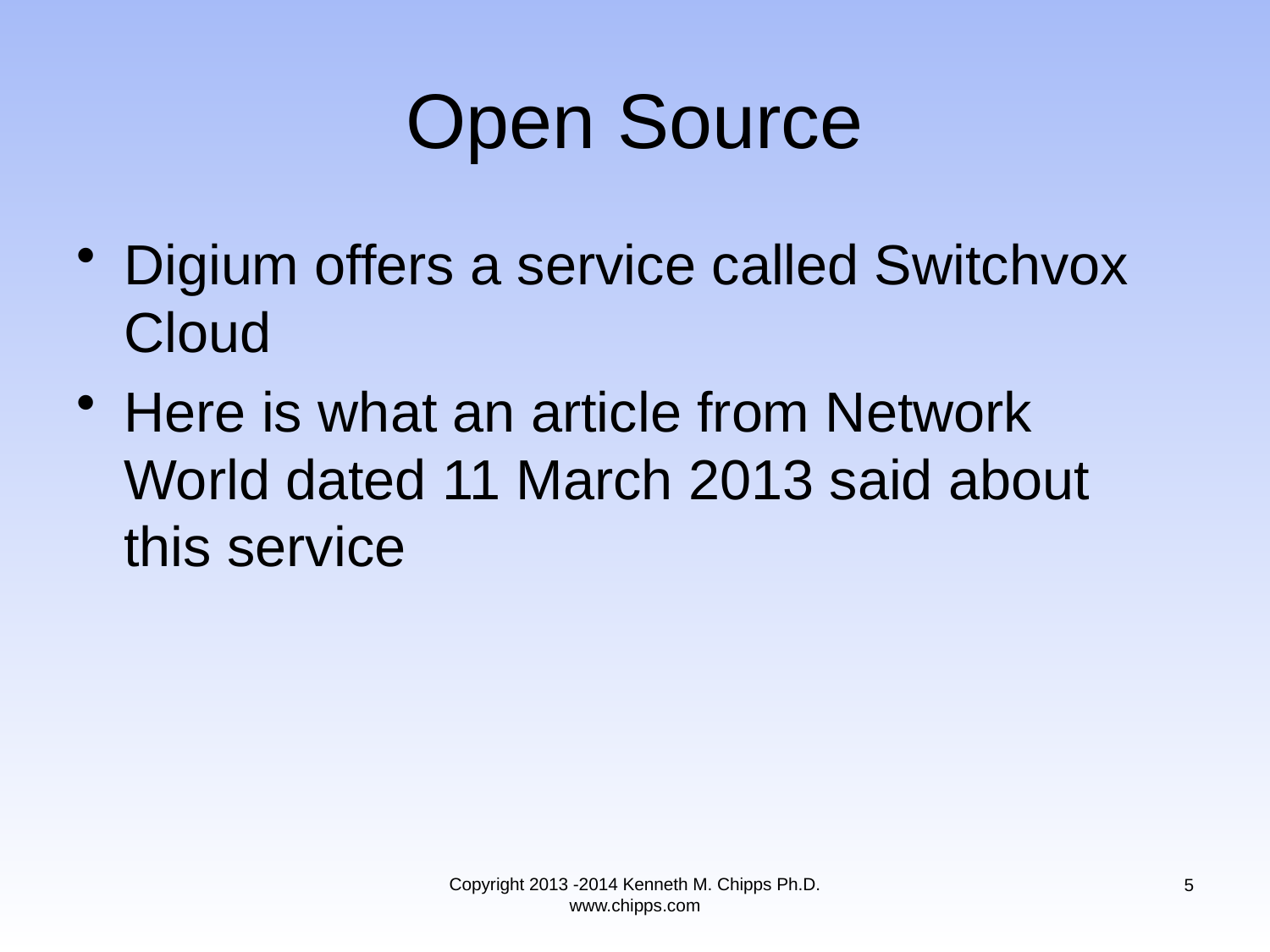

# Open Source
Digium offers a service called Switchvox Cloud
Here is what an article from Network World dated 11 March 2013 said about this service
Copyright 2013 -2014 Kenneth M. Chipps Ph.D. www.chipps.com
5